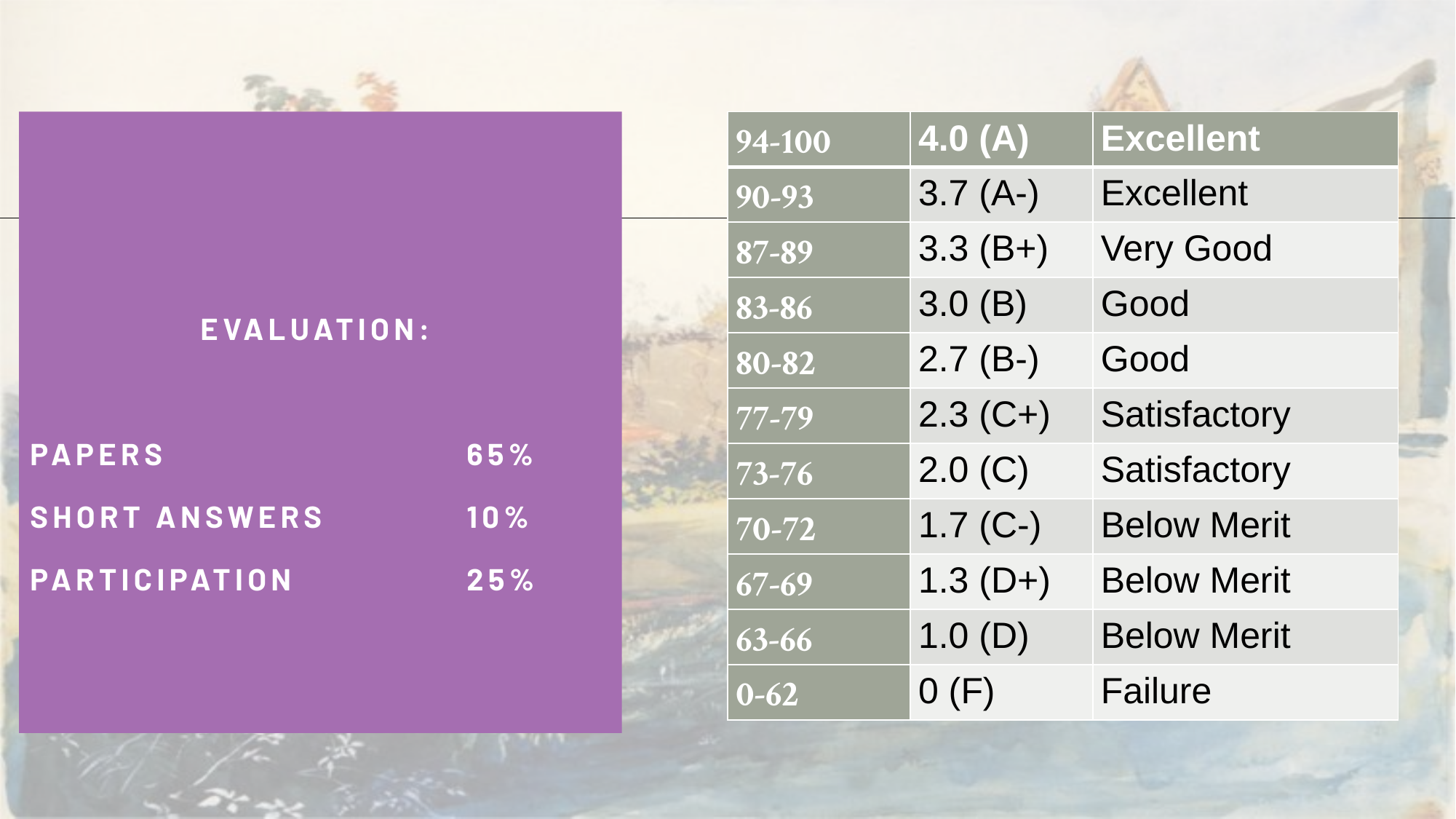

EVALUATION:

PAPERS 			65%
SHORT ANSWERS		10%
PARTICIPATION 		25%
| 94-100 | 4.0 (A) | Excellent |
| --- | --- | --- |
| 90-93 | 3.7 (A-) | Excellent |
| 87-89 | 3.3 (B+) | Very Good |
| 83-86 | 3.0 (B) | Good |
| 80-82 | 2.7 (B-) | Good |
| 77-79 | 2.3 (C+) | Satisfactory |
| 73-76 | 2.0 (C) | Satisfactory |
| 70-72 | 1.7 (C-) | Below Merit |
| 67-69 | 1.3 (D+) | Below Merit |
| 63-66 | 1.0 (D) | Below Merit |
| 0-62 | 0 (F) | Failure |